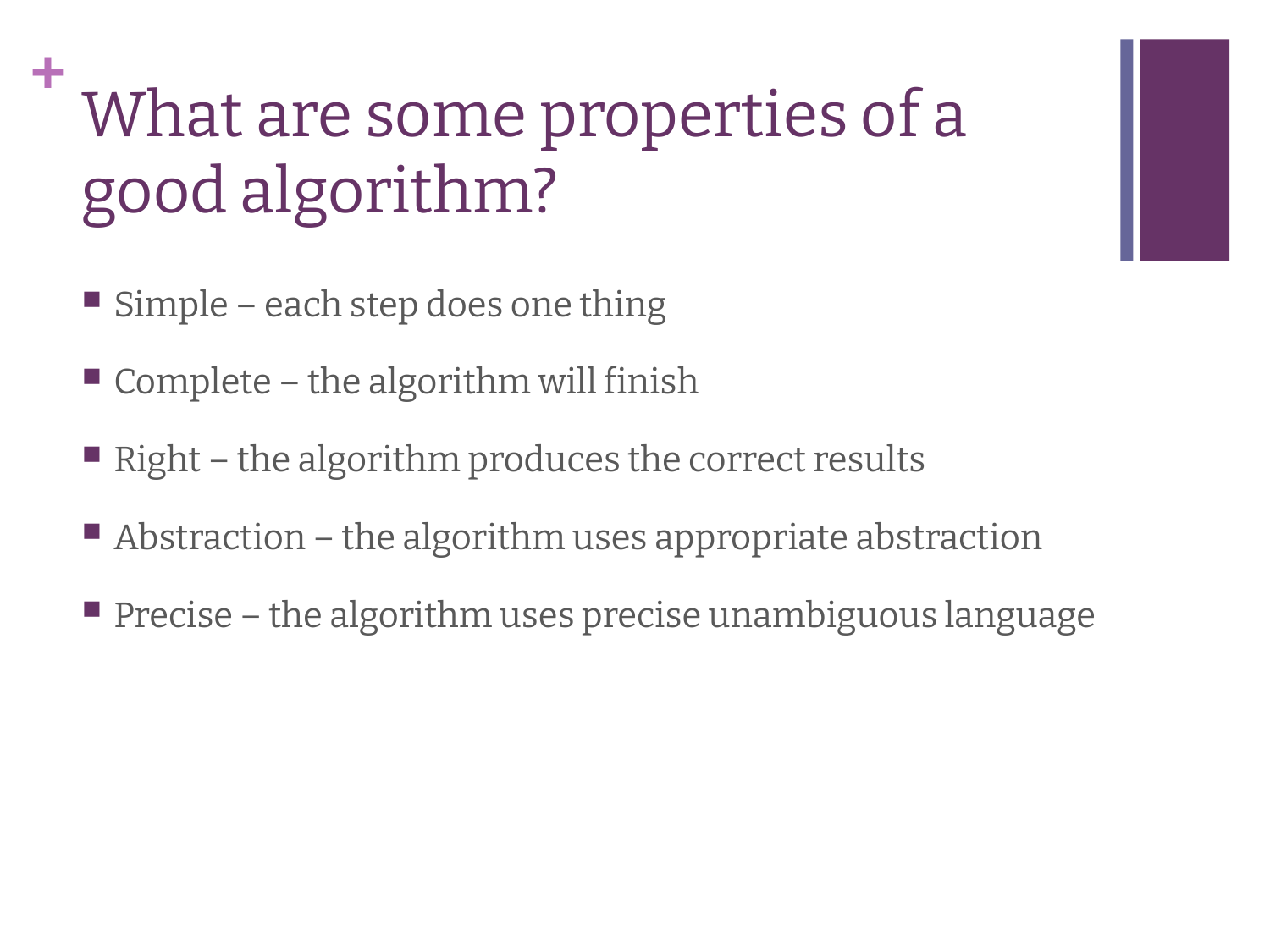

# What are some properties of a good algorithm?
Simple – each step does one thing
Complete – the algorithm will finish
Right – the algorithm produces the correct results
Abstraction – the algorithm uses appropriate abstraction
Precise – the algorithm uses precise unambiguous language